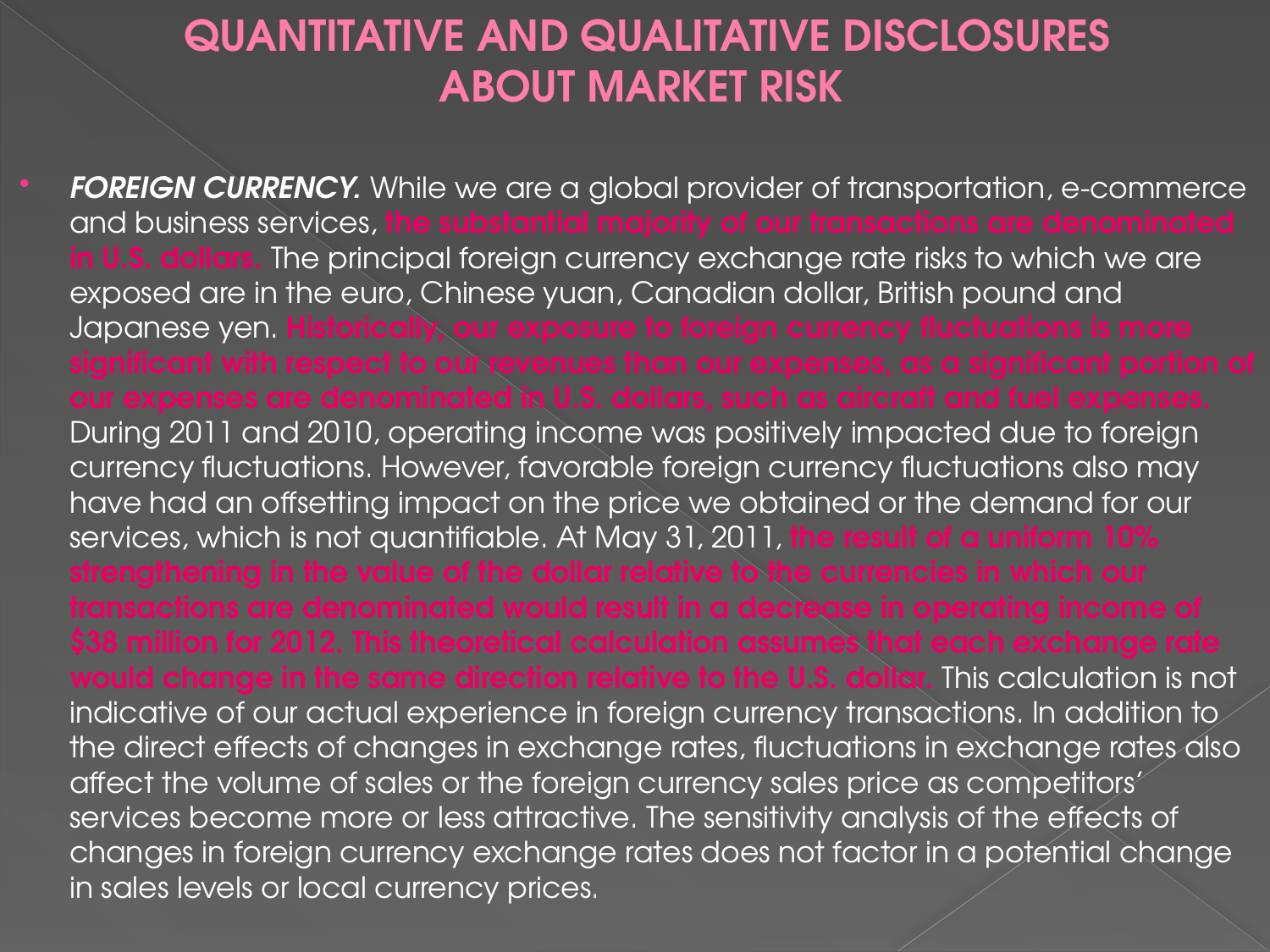

# QUANTITATIVE AND QUALITATIVE DISCLOSURES ABOUT MARKET RISK

FOREIGN CURRENCY. While we are a global provider of transportation, e-commerce and business services, the substantial majority of our transactions are denominated in U.S. dollars. The principal foreign currency exchange rate risks to which we are exposed are in the euro, Chinese yuan, Canadian dollar, British pound and Japanese yen. Historically, our exposure to foreign currency fluctuations is more significant with respect to our revenues than our expenses, as a significant portion of our expenses are denominated in U.S. dollars, such as aircraft and fuel expenses. During 2011 and 2010, operating income was positively impacted due to foreign currency fluctuations. However, favorable foreign currency fluctuations also may have had an offsetting impact on the price we obtained or the demand for our services, which is not quantifiable. At May 31, 2011, the result of a uniform 10% strengthening in the value of the dollar relative to the currencies in which our transactions are denominated would result in a decrease in operating income of $38 million for 2012. This theoretical calculation assumes that each exchange rate would change in the same direction relative to the U.S. dollar. This calculation is not indicative of our actual experience in foreign currency transactions. In addition to the direct effects of changes in exchange rates, fluctuations in exchange rates also affect the volume of sales or the foreign currency sales price as competitors’ services become more or less attractive. The sensitivity analysis of the effects of changes in foreign currency exchange rates does not factor in a potential change in sales levels or local currency prices.